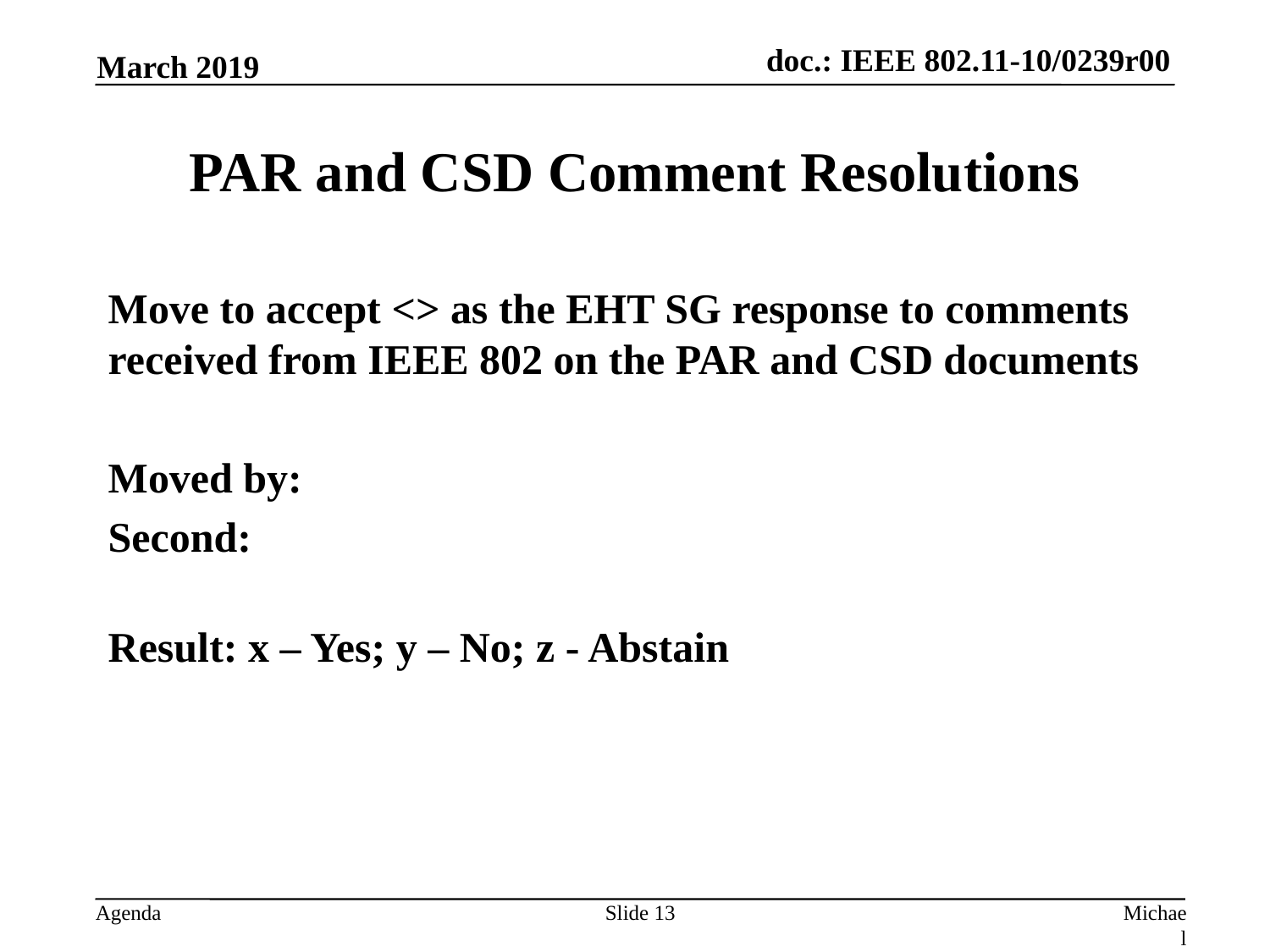

March 2019
# PAR and CSD Comment Resolutions
Move to accept <> as the EHT SG response to comments received from IEEE 802 on the PAR and CSD documents

Moved by:
Second:
Result: x – Yes; y – No; z - Abstain
Slide 13
Michael Montemurro, BlackBerry